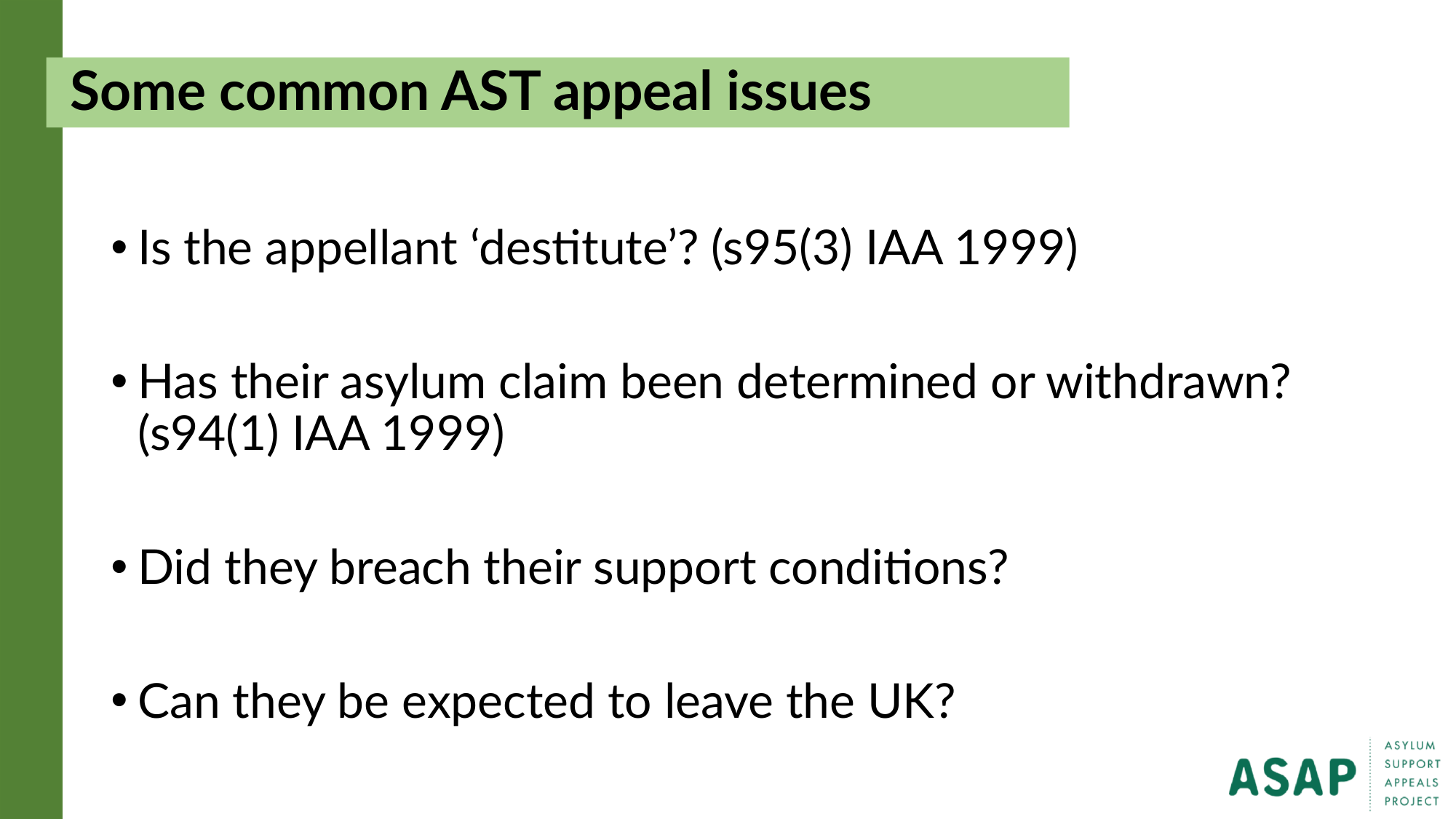

# Some common AST appeal issues
Is the appellant ‘destitute’? (s95(3) IAA 1999)

Has their asylum claim been determined or withdrawn? (s94(1) IAA 1999)

Did they breach their support conditions?

Can they be expected to leave the UK?